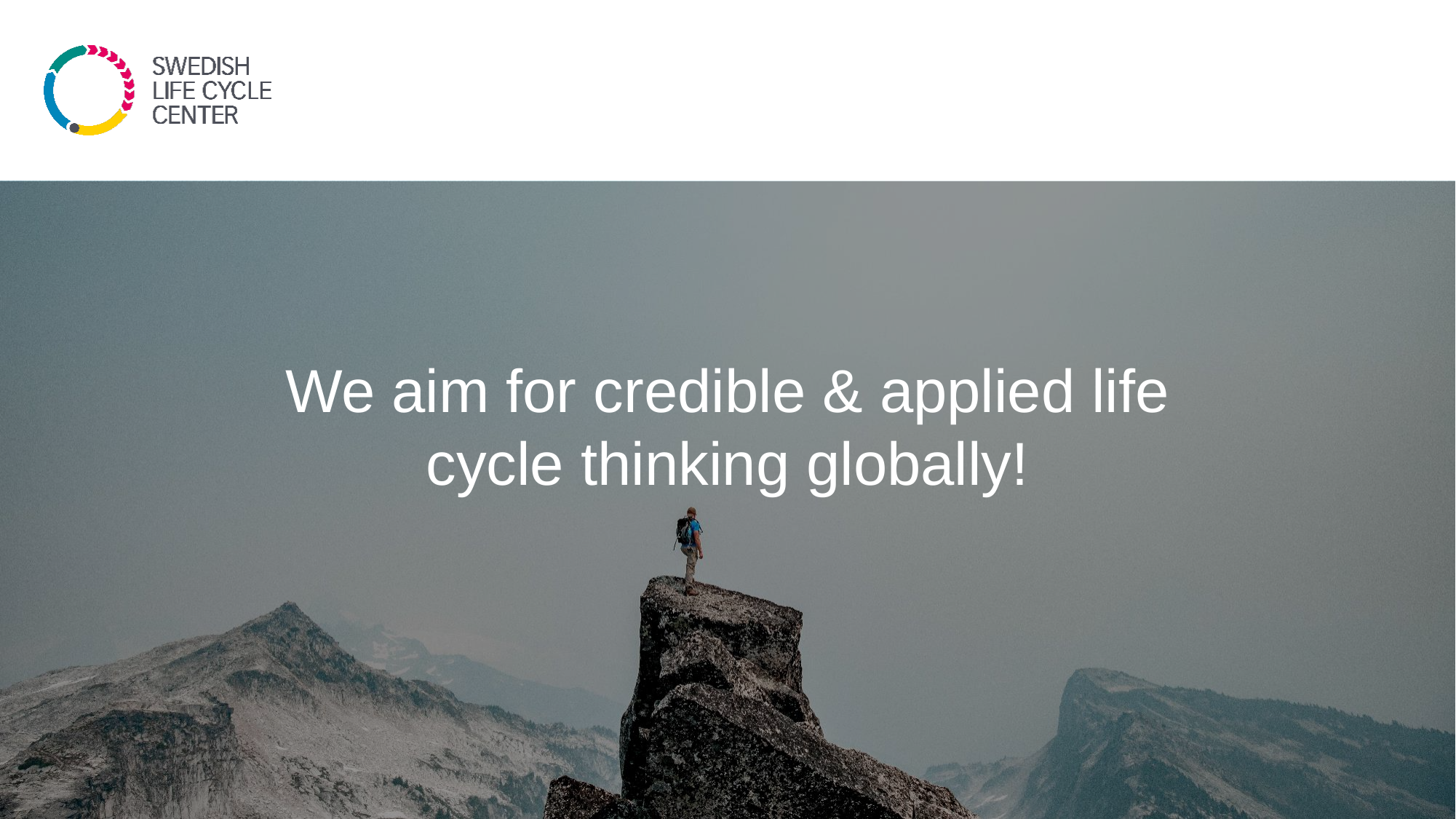

# We aim for credible & applied life cycle thinking globally!